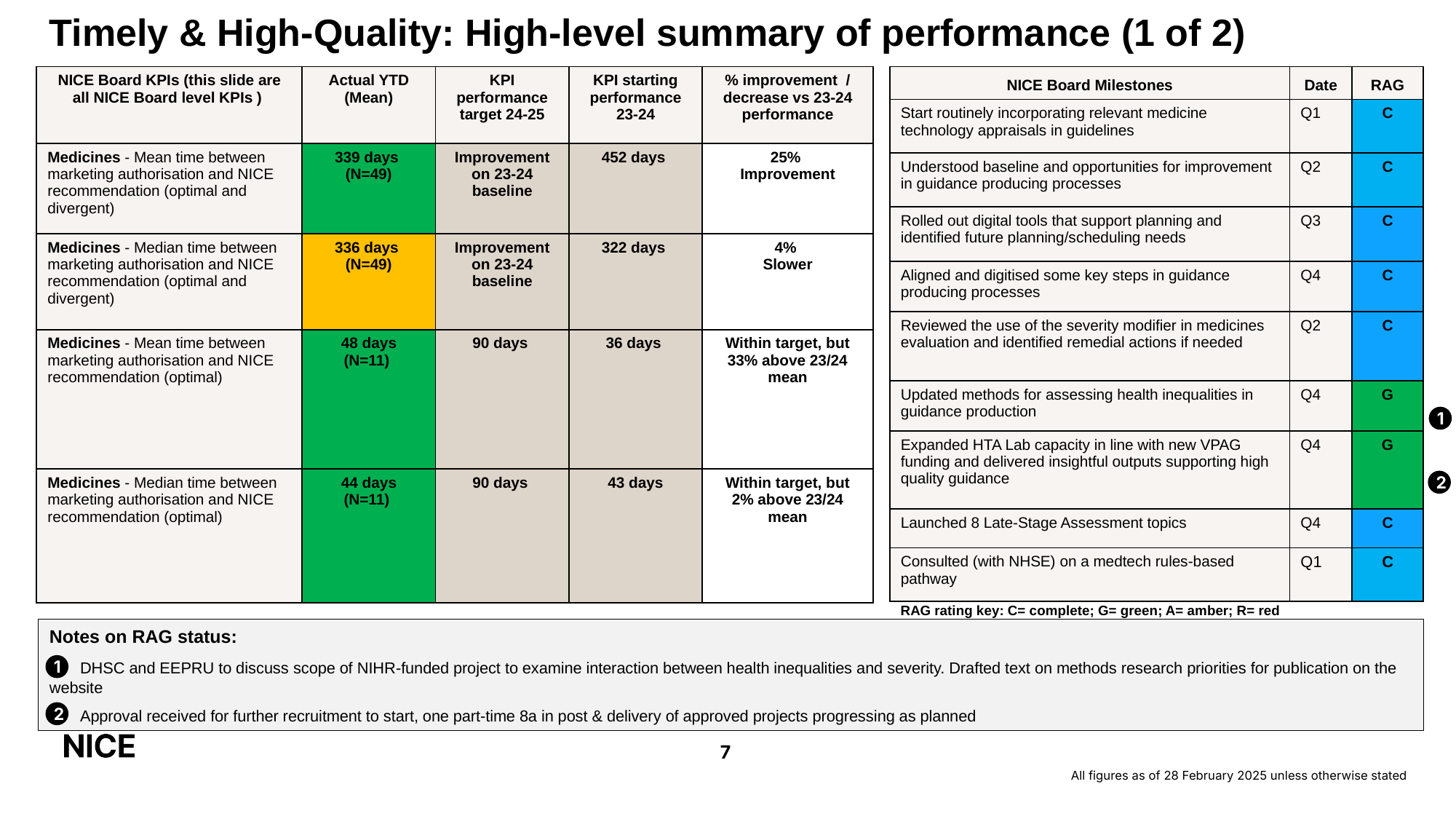

# Timely & High-Quality: High-level summary of performance (1 of 2)
| NICE Board KPIs (this slide are all NICE Board level KPIs ) | Actual YTD (Mean) | KPI performance target 24-25 | KPI starting performance 23-24 | % improvement  / decrease vs 23-24 performance |
| --- | --- | --- | --- | --- |
| Medicines - Mean time between marketing authorisation and NICE recommendation (optimal and divergent) | 339 days  (N=49) | Improvement on 23-24 baseline | 452 days | 25% Improvement |
| Medicines - Median time between marketing authorisation and NICE recommendation (optimal and divergent) | 336 days  (N=49) | Improvement on 23-24 baseline | 322 days | 4% Slower |
| Medicines - Mean time between marketing authorisation and NICE recommendation (optimal) | 48 days (N=11) | 90 days | 36 days | Within target, but 33% above 23/24 mean |
| Medicines - Median time between marketing authorisation and NICE recommendation (optimal) | 44 days (N=11) | 90 days | 43 days | Within target, but 2% above 23/24 mean |
| NICE Board Milestones | Date | RAG |
| --- | --- | --- |
| Start routinely incorporating relevant medicine technology appraisals in guidelines | Q1 | C |
| Understood baseline and opportunities for improvement in guidance producing processes | Q2 | C |
| Rolled out digital tools that support planning and identified future planning/scheduling needs | Q3 | C |
| Aligned and digitised some key steps in guidance producing processes | Q4 | C |
| Reviewed the use of the severity modifier in medicines evaluation and identified remedial actions if needed | Q2 | C |
| Updated methods for assessing health inequalities in guidance production | Q4 | G |
| Expanded HTA Lab capacity in line with new VPAG funding and delivered insightful outputs supporting high quality guidance | Q4 | G |
| Launched 8 Late-Stage Assessment topics | Q4 | C |
| Consulted (with NHSE) on a medtech rules-based pathway | Q1 | C |
1
2
RAG rating key: C= complete; G= green; A= amber; R= red
Notes on RAG status:
      DHSC and EEPRU to discuss scope of NIHR-funded project to examine interaction between health inequalities and severity. Drafted text on methods research priorities for publication on the website
       Approval received for further recruitment to start, one part-time 8a in post & delivery of approved projects progressing as planned
1
2
All figures as of 28 February 2025 unless otherwise stated